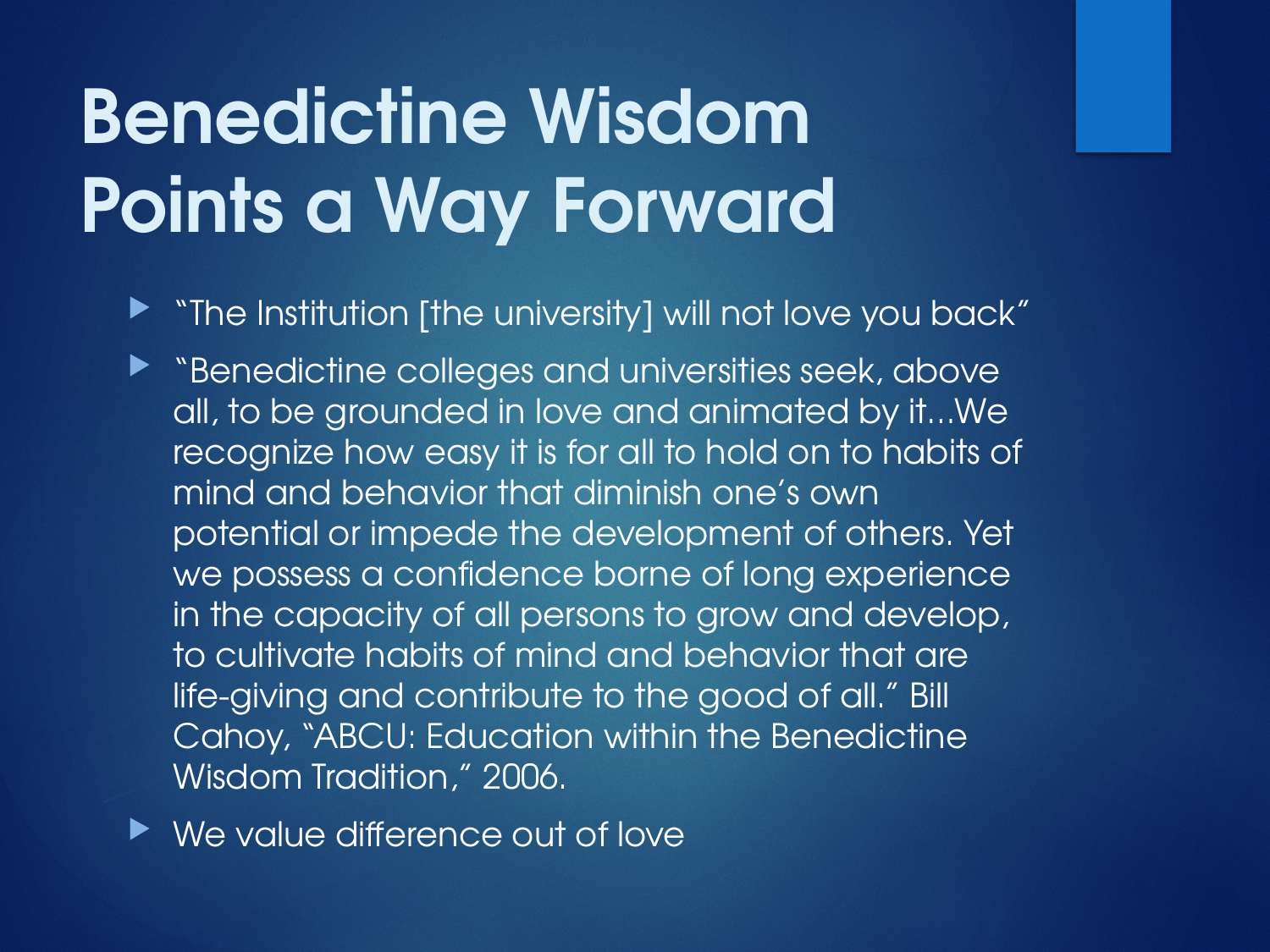

# Benedictine Wisdom Points a Way Forward
“The Institution [the university] will not love you back”
“Benedictine colleges and universities seek, above all, to be grounded in love and animated by it…We recognize how easy it is for all to hold on to habits of mind and behavior that diminish one’s own potential or impede the development of others. Yet we possess a confidence borne of long experience in the capacity of all persons to grow and develop, to cultivate habits of mind and behavior that are life-giving and contribute to the good of all.” Bill Cahoy, “ABCU: Education within the Benedictine Wisdom Tradition,” 2006.
We value difference out of love